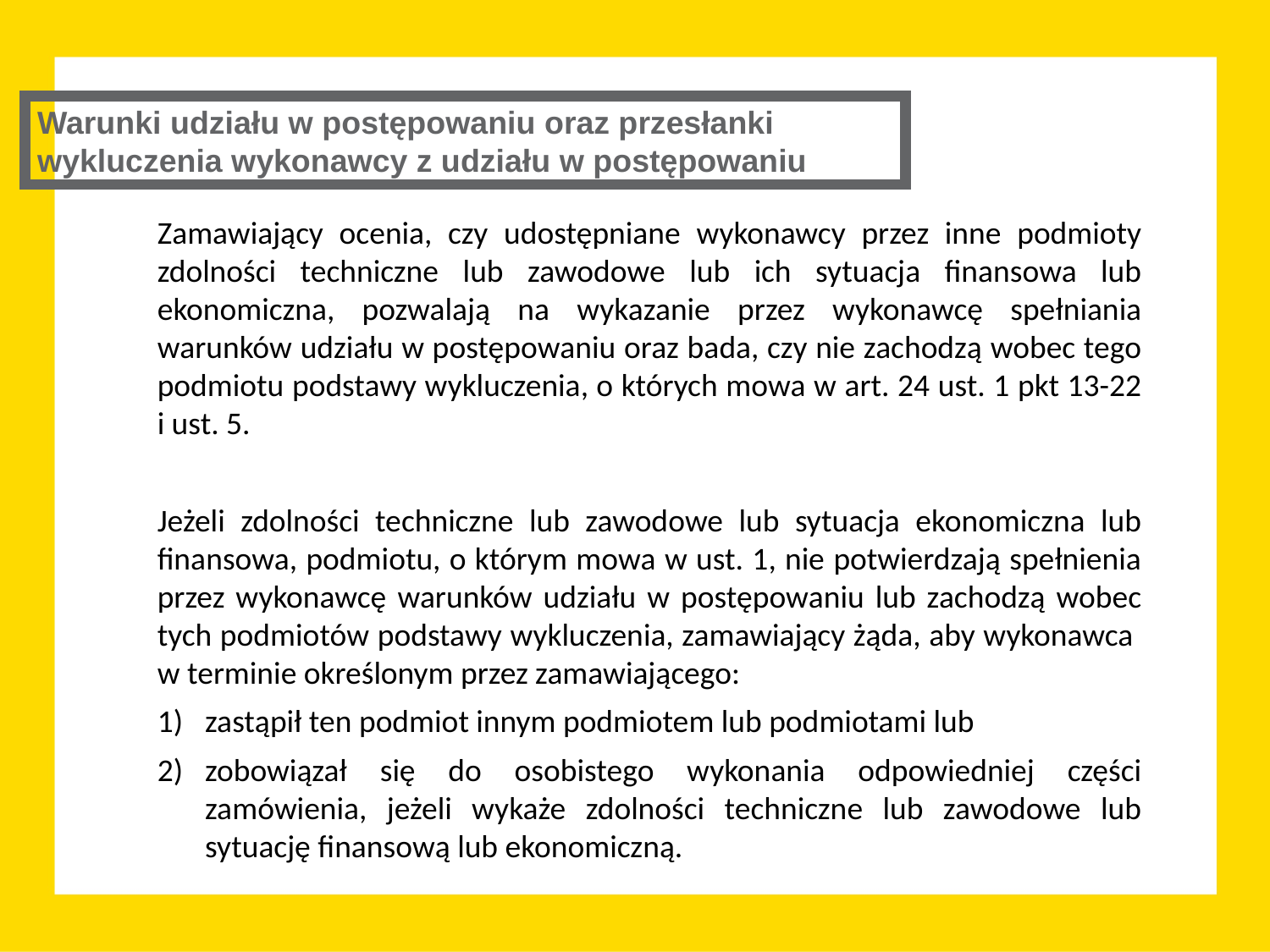

Warunki udziału w postępowaniu oraz przesłanki wykluczenia wykonawcy z udziału w postępowaniu
Zamawiający ocenia, czy udostępniane wykonawcy przez inne podmioty zdolności techniczne lub zawodowe lub ich sytuacja finansowa lub ekonomiczna, pozwalają na wykazanie przez wykonawcę spełniania warunków udziału w postępowaniu oraz bada, czy nie zachodzą wobec tego podmiotu podstawy wykluczenia, o których mowa w art. 24 ust. 1 pkt 13-22 i ust. 5.

Jeżeli zdolności techniczne lub zawodowe lub sytuacja ekonomiczna lub finansowa, podmiotu, o którym mowa w ust. 1, nie potwierdzają spełnienia przez wykonawcę warunków udziału w postępowaniu lub zachodzą wobec tych podmiotów podstawy wykluczenia, zamawiający żąda, aby wykonawca
w terminie określonym przez zamawiającego:
zastąpił ten podmiot innym podmiotem lub podmiotami lub
zobowiązał się do osobistego wykonania odpowiedniej części zamówienia, jeżeli wykaże zdolności techniczne lub zawodowe lub sytuację finansową lub ekonomiczną.